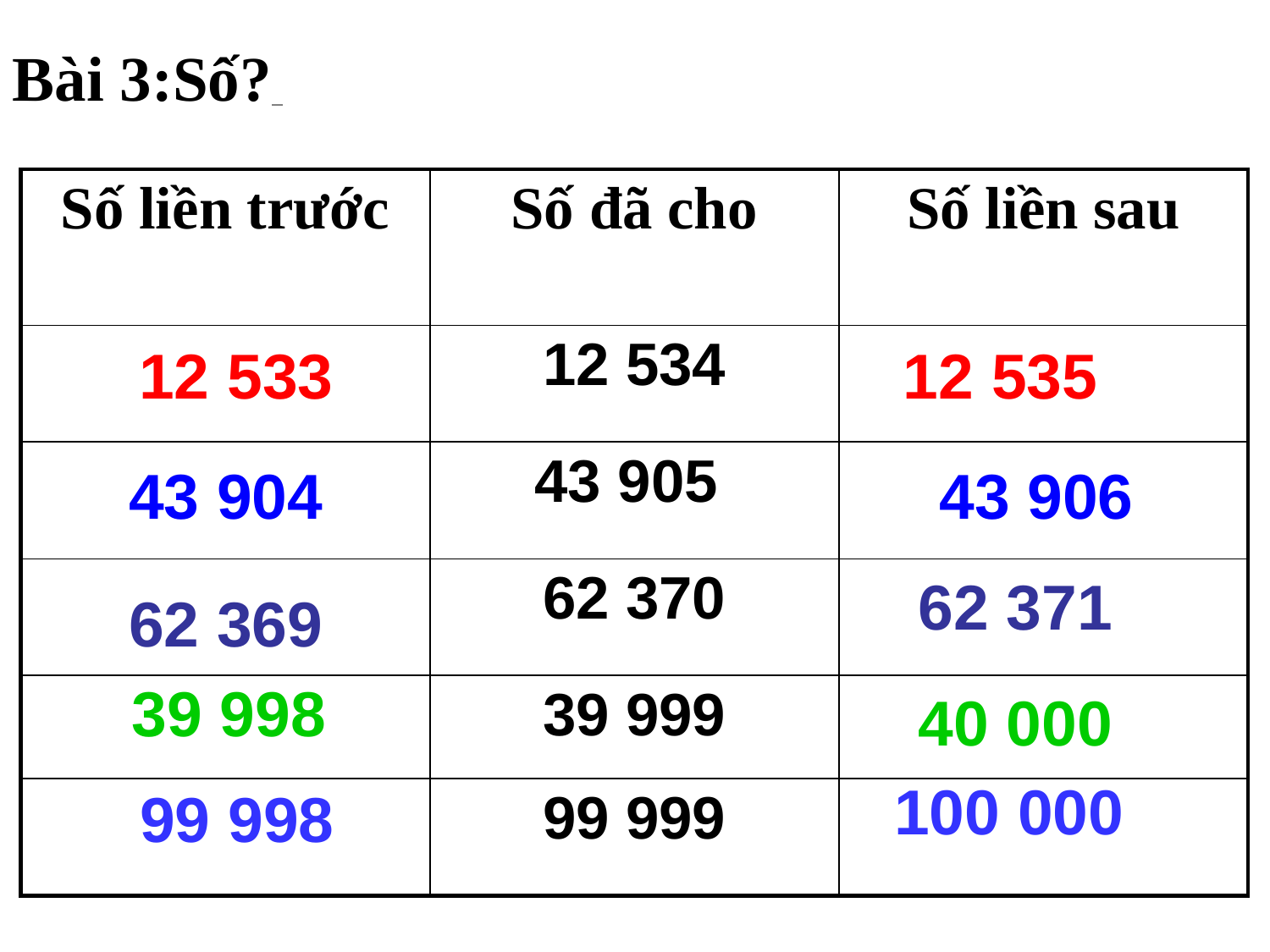

Bài 3:Số?
| Số liền trước | Số đã cho | Số liền sau |
| --- | --- | --- |
|  | 12 534 |  |
|  | 43 905 |  |
|  | 62 370 |  |
|  | 39 999 |  |
|  | 99 999 |  |

12 533
12 535
43 904
43 906
62 371
62 369
39 998
40 000
  100 000
99 998